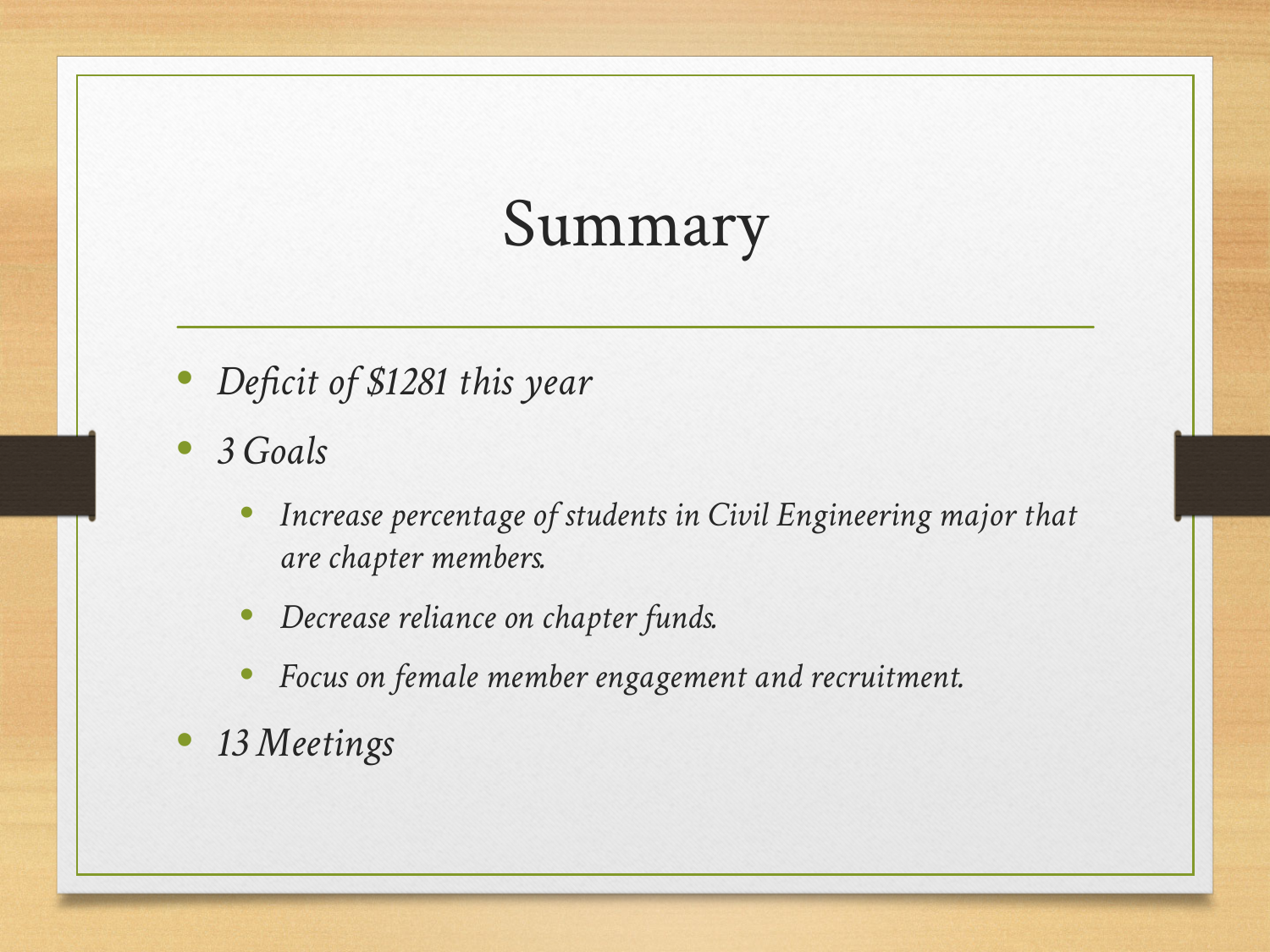

# Summary
Deficit of $1281 this year
3 Goals
Increase percentage of students in Civil Engineering major that are chapter members.
Decrease reliance on chapter funds.
Focus on female member engagement and recruitment.
13 Meetings